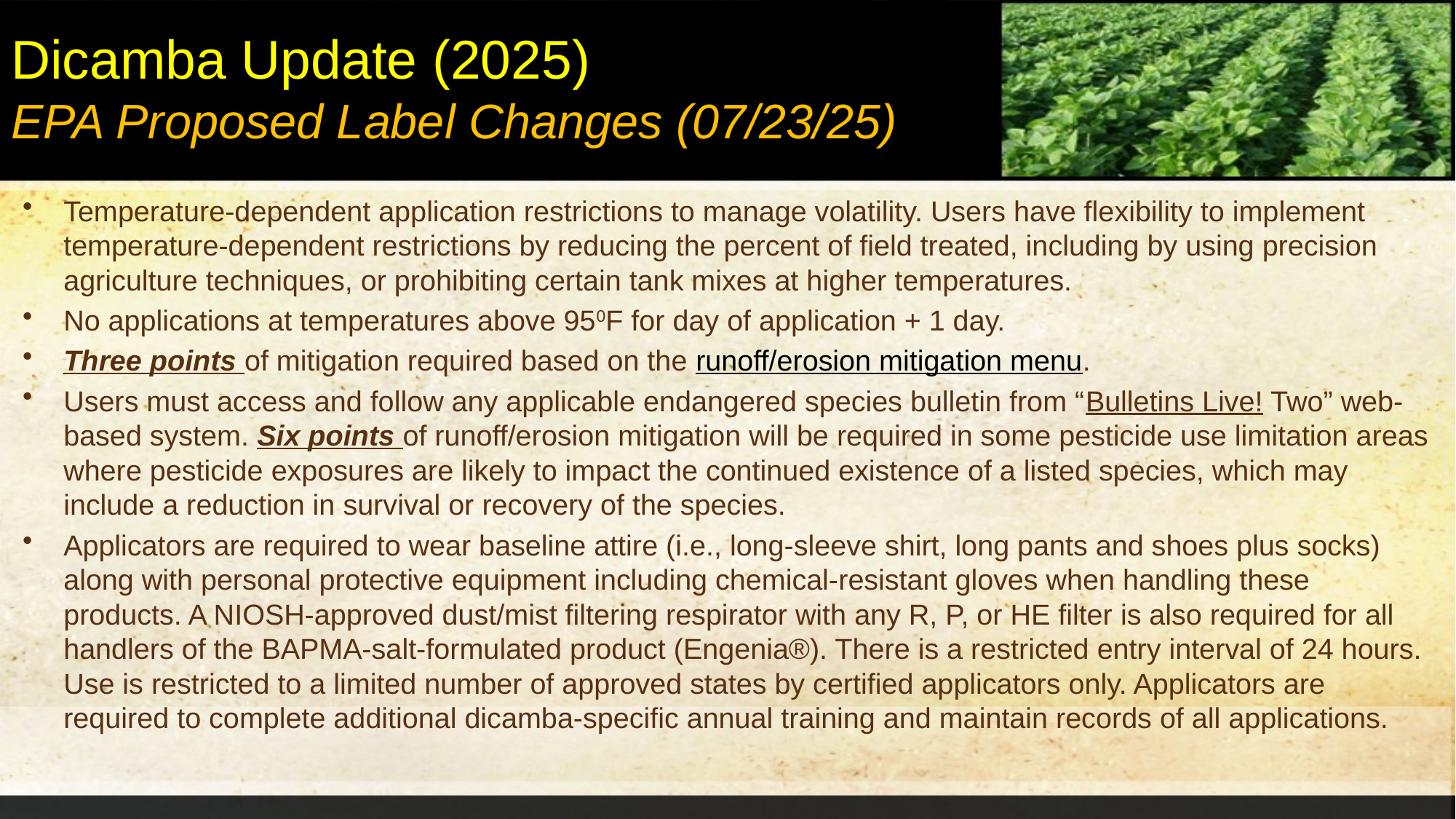

# Dicamba Update (2025) EPA Proposed Label Changes (07/23/25)
Temperature-dependent application restrictions to manage volatility. Users have flexibility to implement temperature-dependent restrictions by reducing the percent of field treated, including by using precision agriculture techniques, or prohibiting certain tank mixes at higher temperatures.
No applications at temperatures above 950F for day of application + 1 day.
Three points of mitigation required based on the runoff/erosion mitigation menu.
Users must access and follow any applicable endangered species bulletin from “Bulletins Live! Two” web-based system. Six points of runoff/erosion mitigation will be required in some pesticide use limitation areas where pesticide exposures are likely to impact the continued existence of a listed species, which may include a reduction in survival or recovery of the species.
Applicators are required to wear baseline attire (i.e., long-sleeve shirt, long pants and shoes plus socks) along with personal protective equipment including chemical-resistant gloves when handling these products. A NIOSH-approved dust/mist filtering respirator with any R, P, or HE filter is also required for all handlers of the BAPMA-salt-formulated product (Engenia®). There is a restricted entry interval of 24 hours. Use is restricted to a limited number of approved states by certified applicators only. Applicators are required to complete additional dicamba-specific annual training and maintain records of all applications.